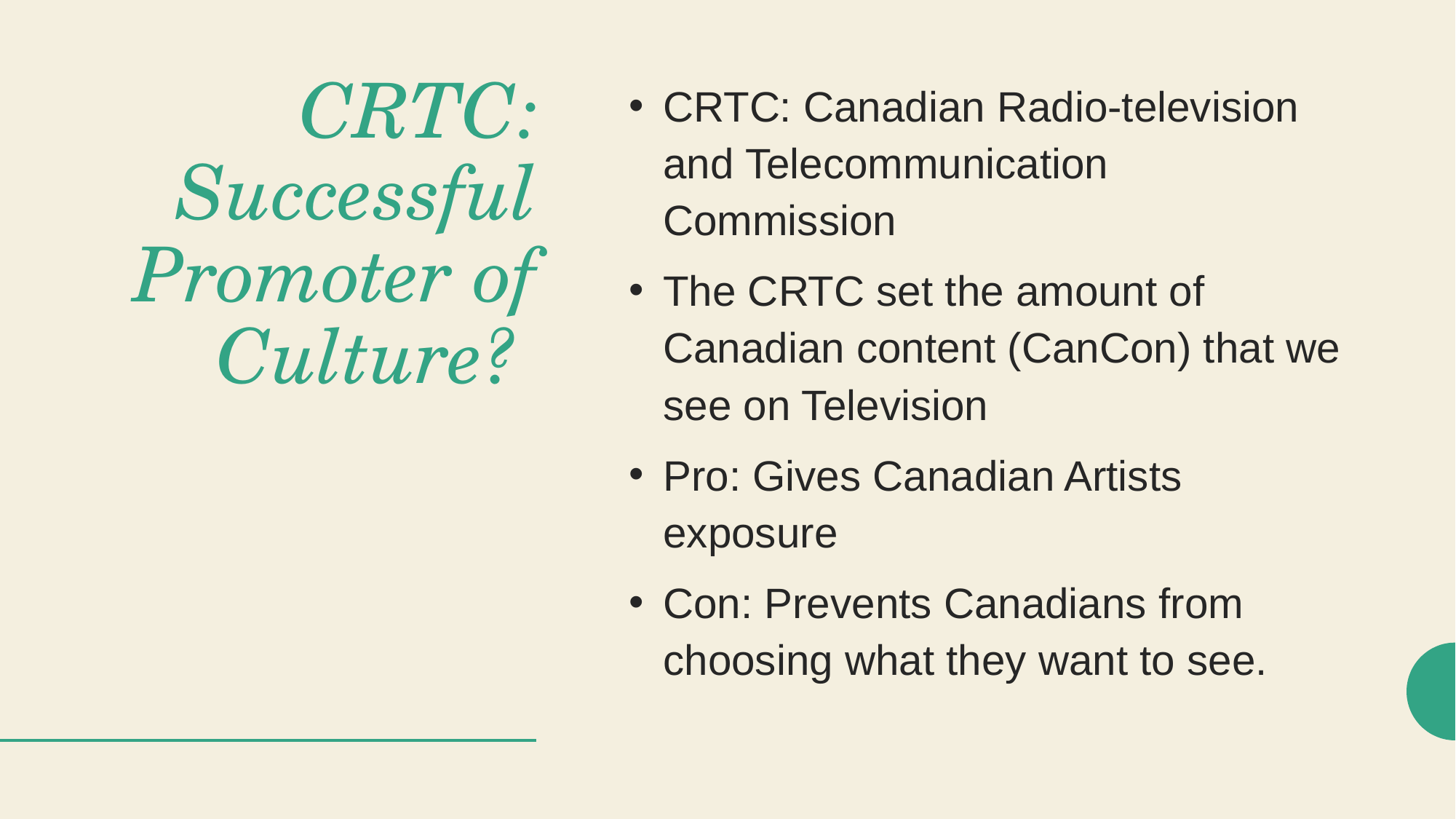

# CRTC: Successful Promoter of Culture?
CRTC: Canadian Radio-television and Telecommunication Commission
The CRTC set the amount of Canadian content (CanCon) that we see on Television
Pro: Gives Canadian Artists exposure
Con: Prevents Canadians from choosing what they want to see.